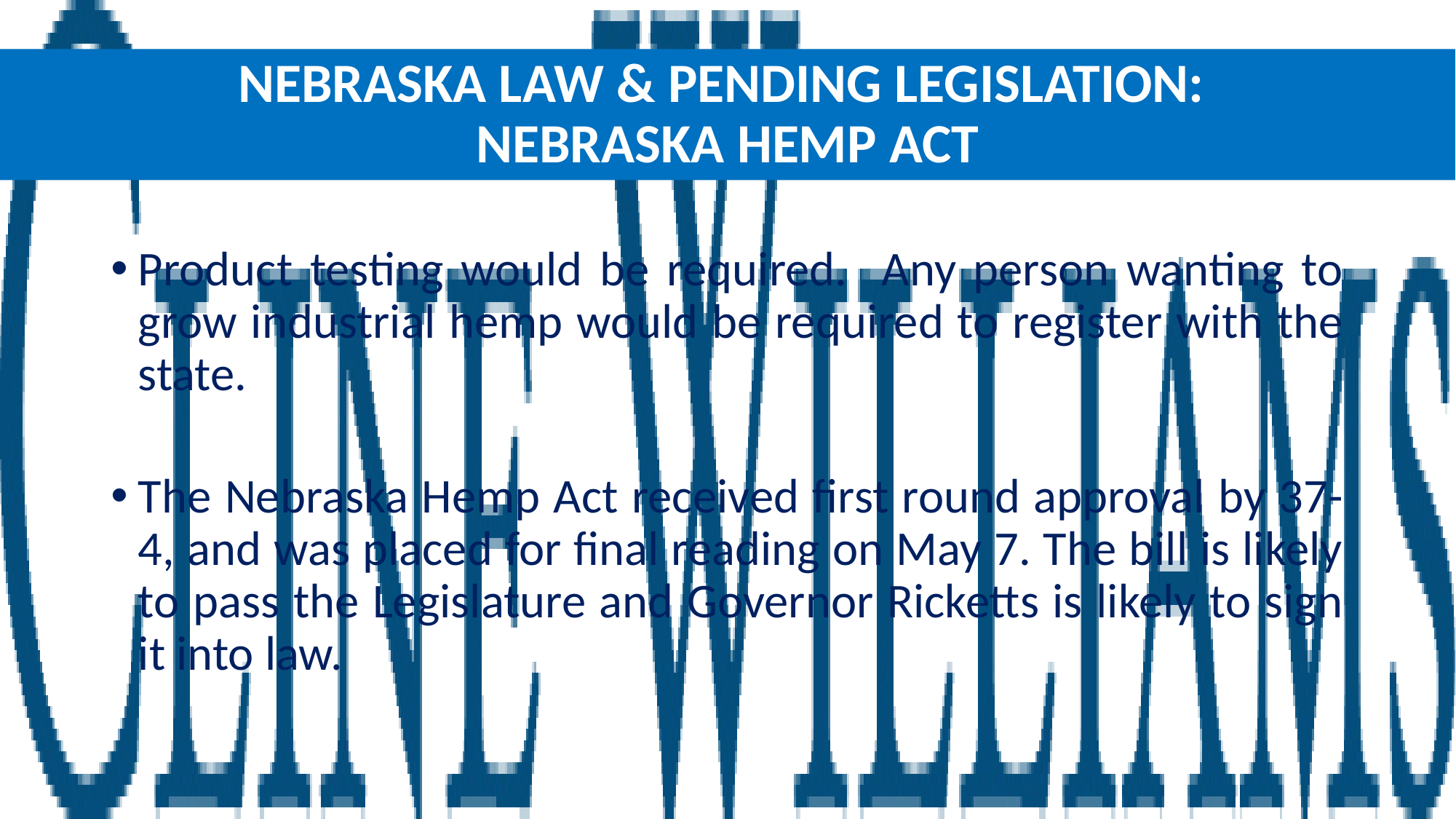

# NEBRASKA LAW & PENDING LEGISLATION: NEBRASKA HEMP ACT
Product testing would be required.  Any person wanting to grow industrial hemp would be required to register with the state.

The Nebraska Hemp Act received first round approval by 37-4, and was placed for final reading on May 7. The bill is likely to pass the Legislature and Governor Ricketts is likely to sign it into law.